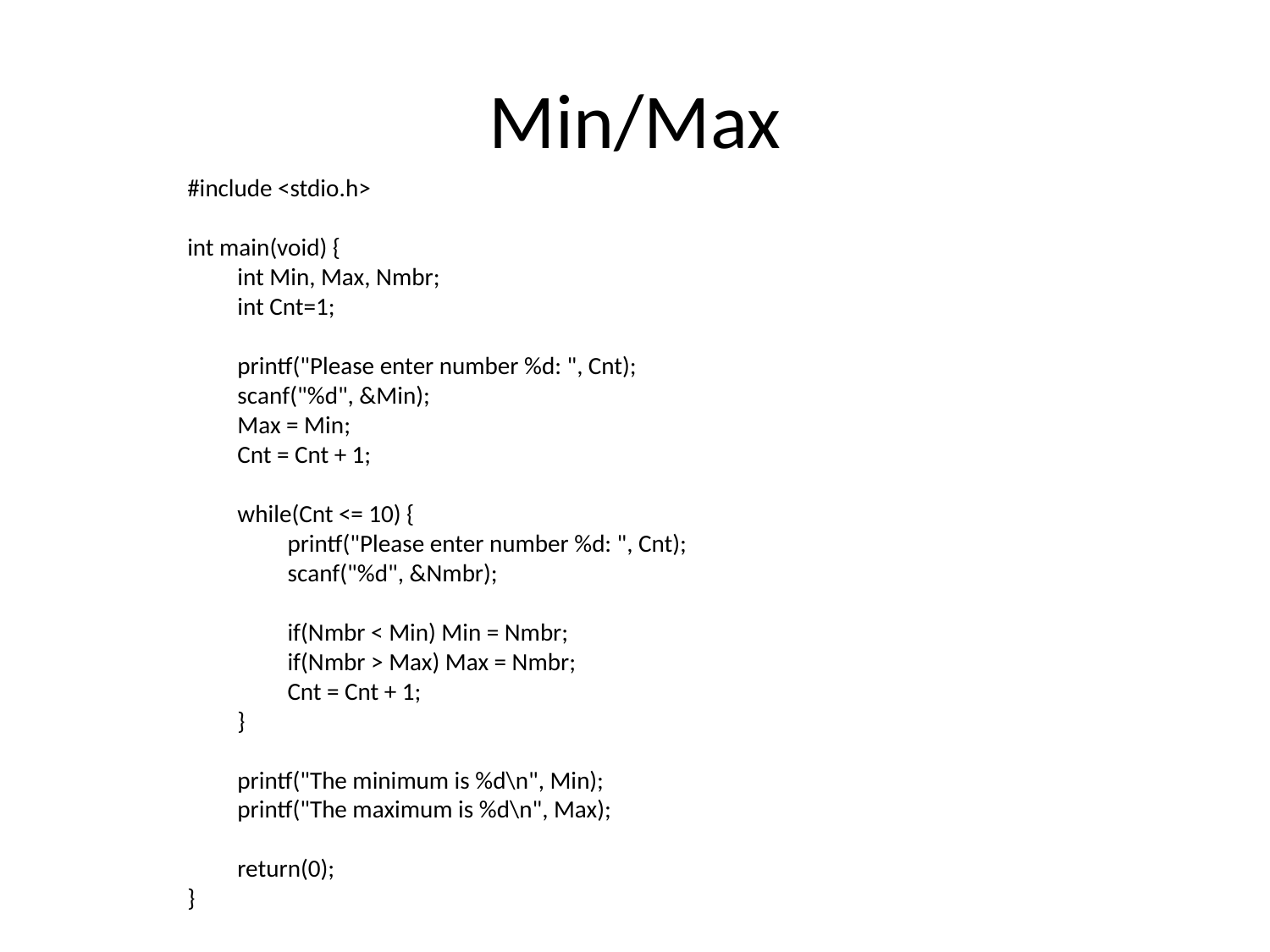

# Min/Max
#include <stdio.h>

int main(void) {
	int Min, Max, Nmbr;
	int Cnt=1;

	printf("Please enter number %d: ", Cnt);
	scanf("%d", &Min);
	Max = Min;
	Cnt = Cnt + 1;

	while(Cnt <= 10) {
		printf("Please enter number %d: ", Cnt);
		scanf("%d", &Nmbr);

		if(Nmbr < Min) Min = Nmbr;
		if(Nmbr > Max) Max = Nmbr;
		Cnt = Cnt + 1;
	}

	printf("The minimum is %d\n", Min);
	printf("The maximum is %d\n", Max);

	return(0);
}